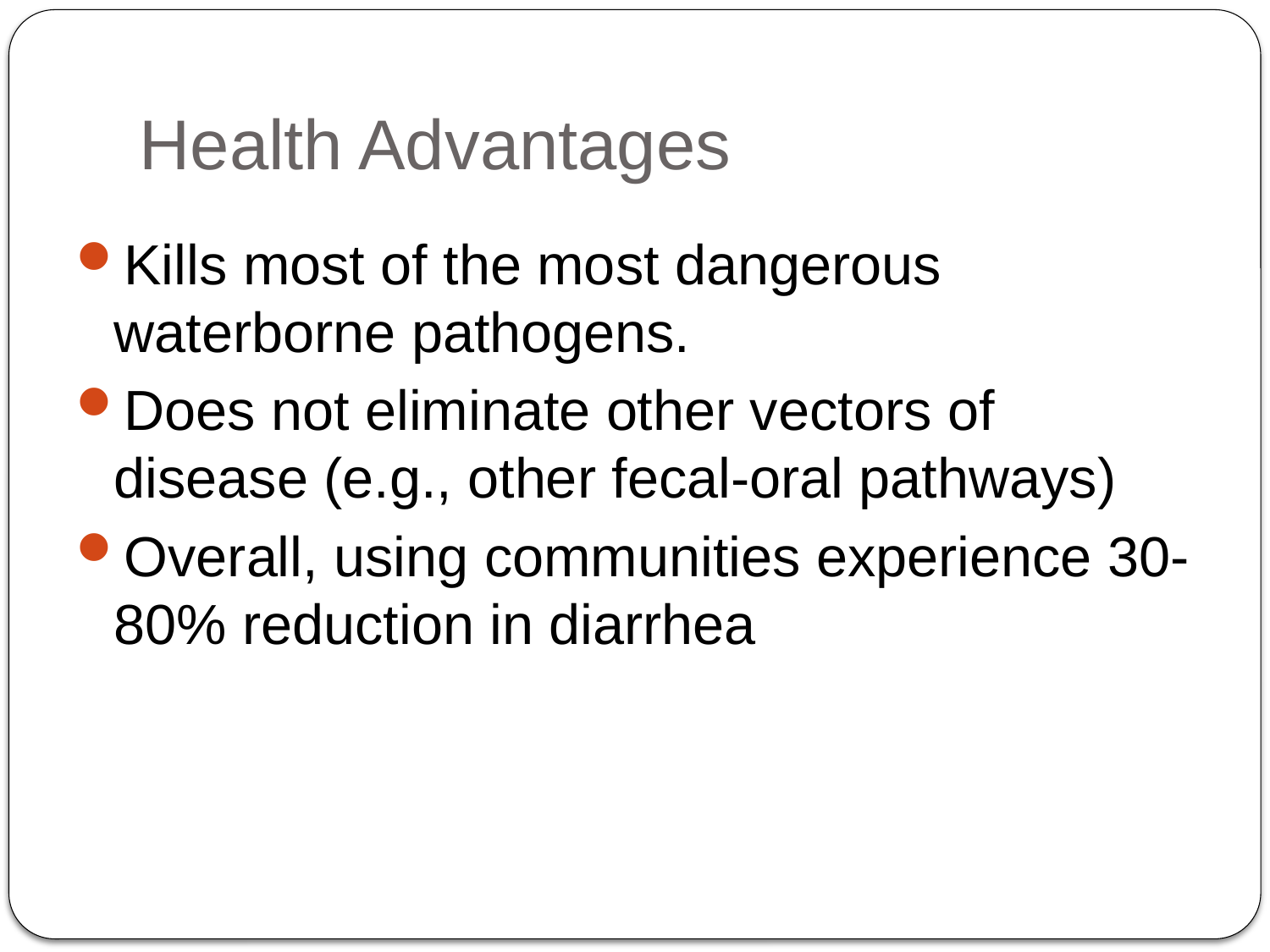

# Health Advantages
Kills most of the most dangerous waterborne pathogens.
Does not eliminate other vectors of disease (e.g., other fecal-oral pathways)
Overall, using communities experience 30-80% reduction in diarrhea